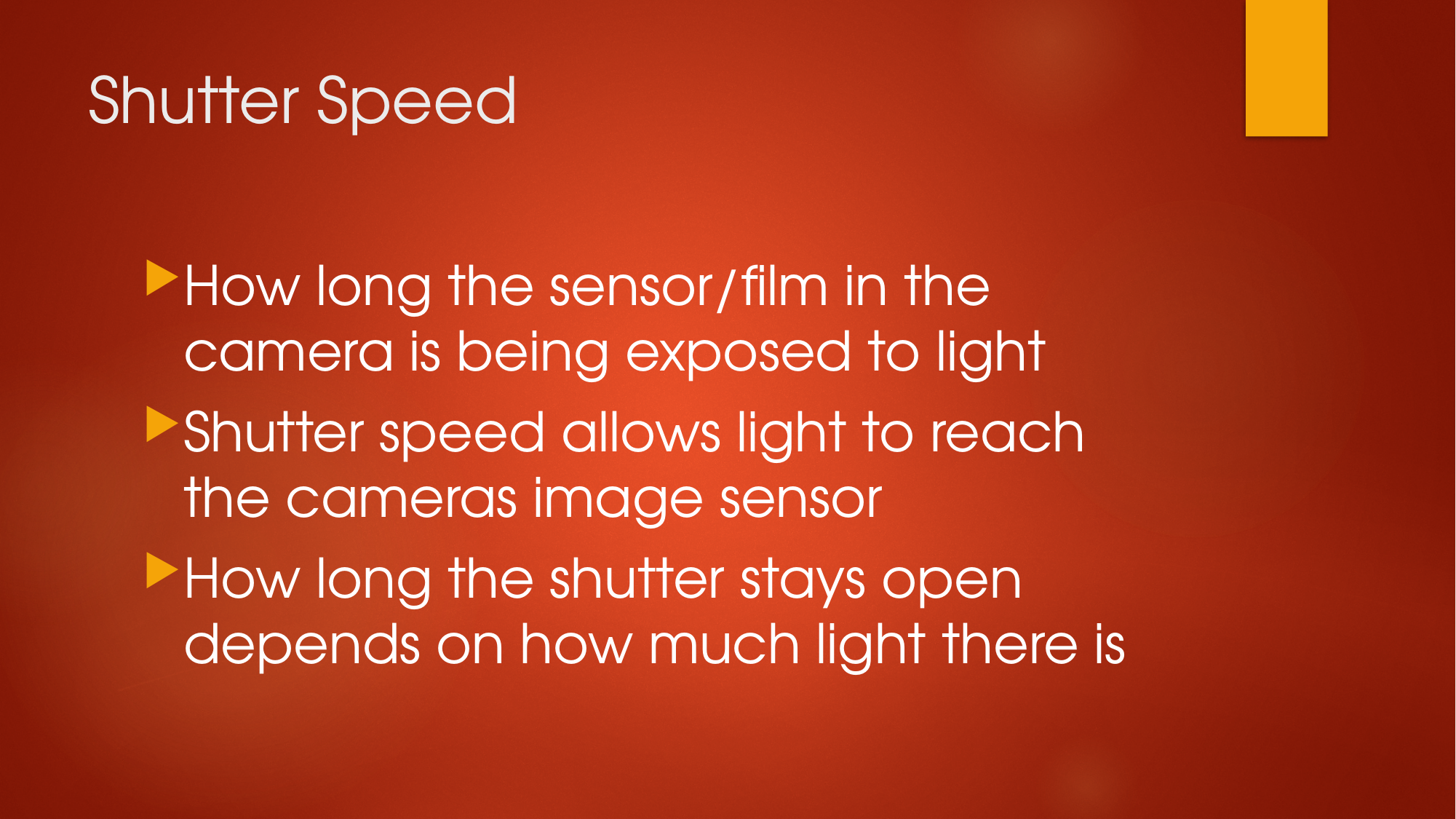

# Shutter Speed
How long the sensor/film in the camera is being exposed to light
Shutter speed allows light to reach the cameras image sensor
How long the shutter stays open depends on how much light there is